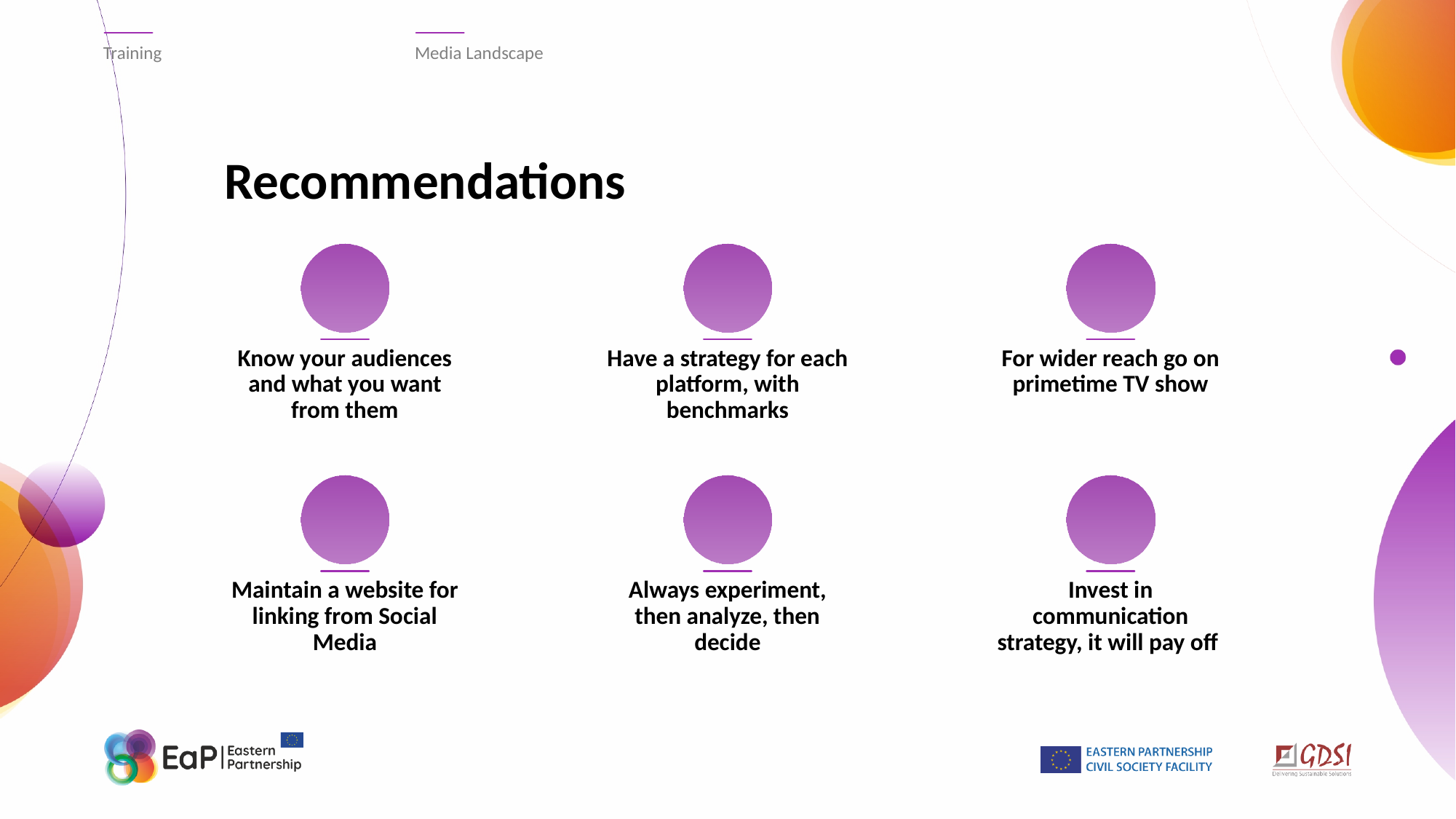

Training
Media Landscape
# Recommendations

Have a strategy for each platform, with benchmarks
Know your audiences and what you want from them
For wider reach go on primetime TV show

Maintain a website for linking from Social Media
Always experiment, then analyze, then decide
Invest in communication strategy, it will pay off